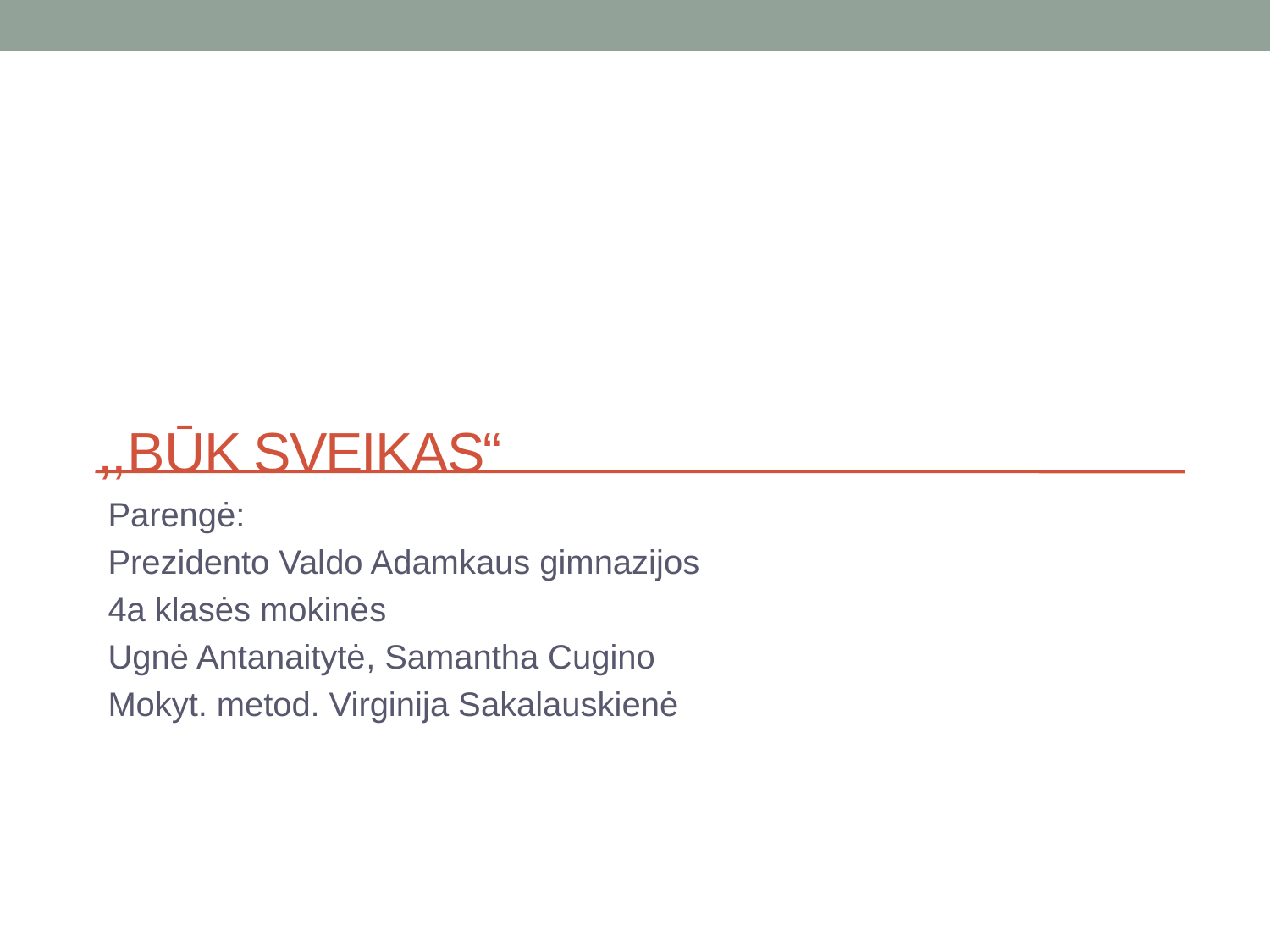

# ,,BŪK SVEIKAS“
Parengė:
Prezidento Valdo Adamkaus gimnazijos
4a klasės mokinės
Ugnė Antanaitytė, Samantha Cugino
Mokyt. metod. Virginija Sakalauskienė